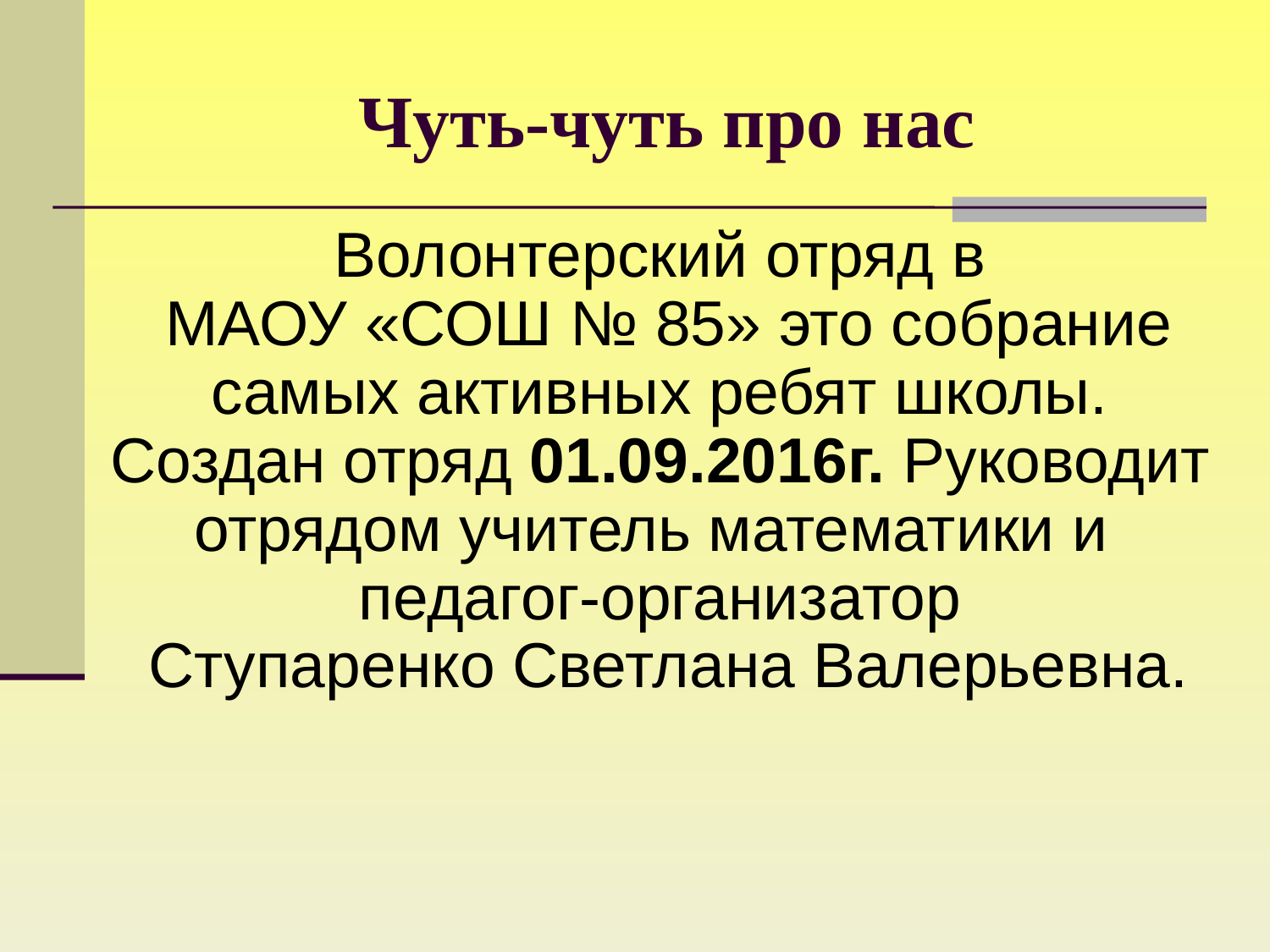

Чуть-чуть про нас
Волонтерский отряд в
 МАОУ «СОШ № 85» это собрание самых активных ребят школы. Создан отряд 01.09.2016г. Руководит отрядом учитель математики и
педагог-организатор
 Ступаренко Светлана Валерьевна.